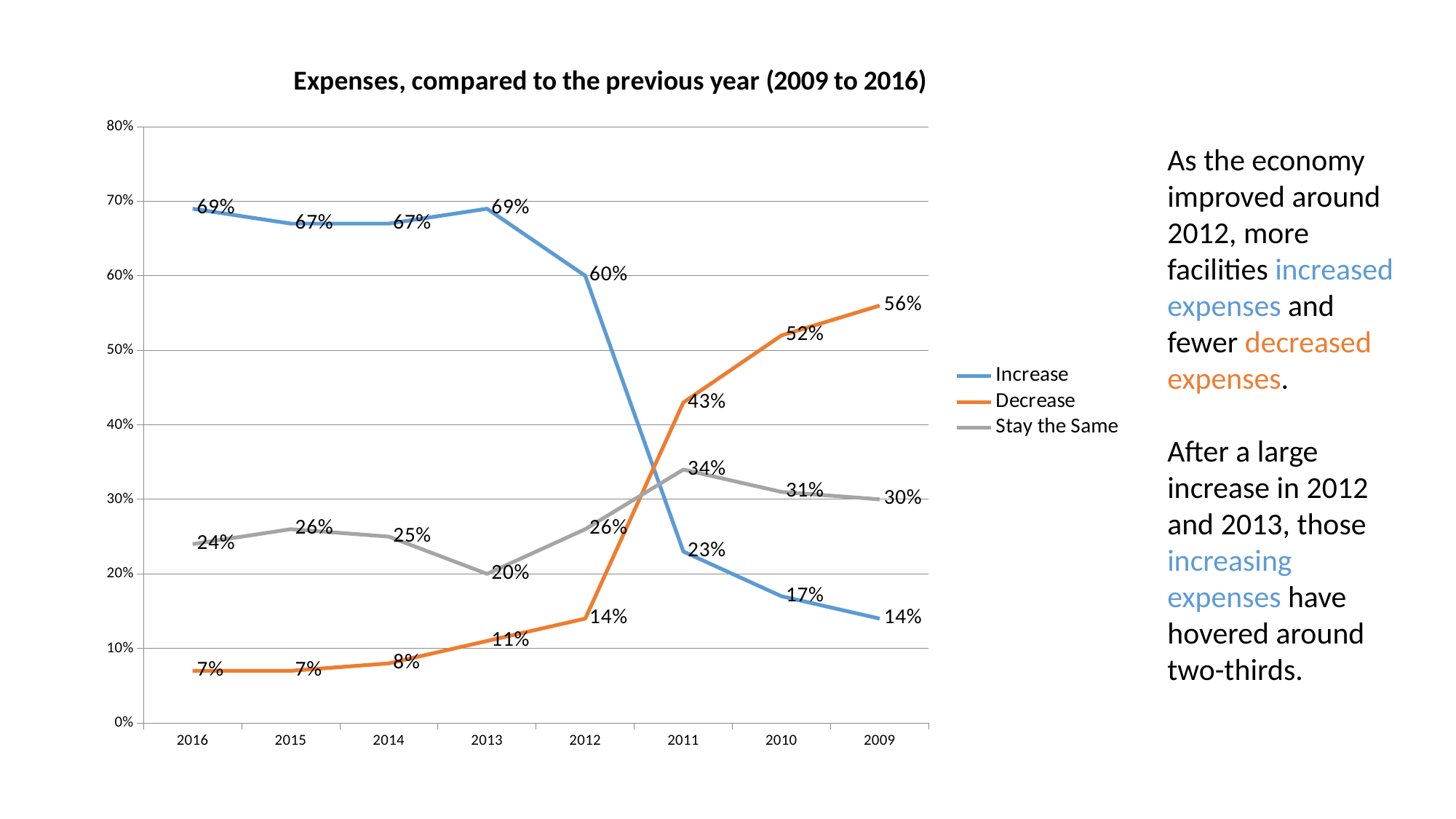

### Chart: Expenses, compared to the previous year (2009 to 2016)

| Category | Increase | Decrease | Stay the Same |
|---|---|---|---|
| 2016.0 | 0.69 | 0.07 | 0.24 |
| 2015.0 | 0.67 | 0.07 | 0.26 |
| 2014.0 | 0.67 | 0.08 | 0.25 |
| 2013.0 | 0.69 | 0.11 | 0.2 |
| 2012.0 | 0.6 | 0.14 | 0.26 |
| 2011.0 | 0.23 | 0.43 | 0.34 |
| 2010.0 | 0.17 | 0.52 | 0.31 |
| 2009.0 | 0.14 | 0.56 | 0.3 |
As the economy improved around 2012, more facilities increased expenses and fewer decreased expenses.

After a large increase in 2012 and 2013, those increasing expenses have hovered around two-thirds.